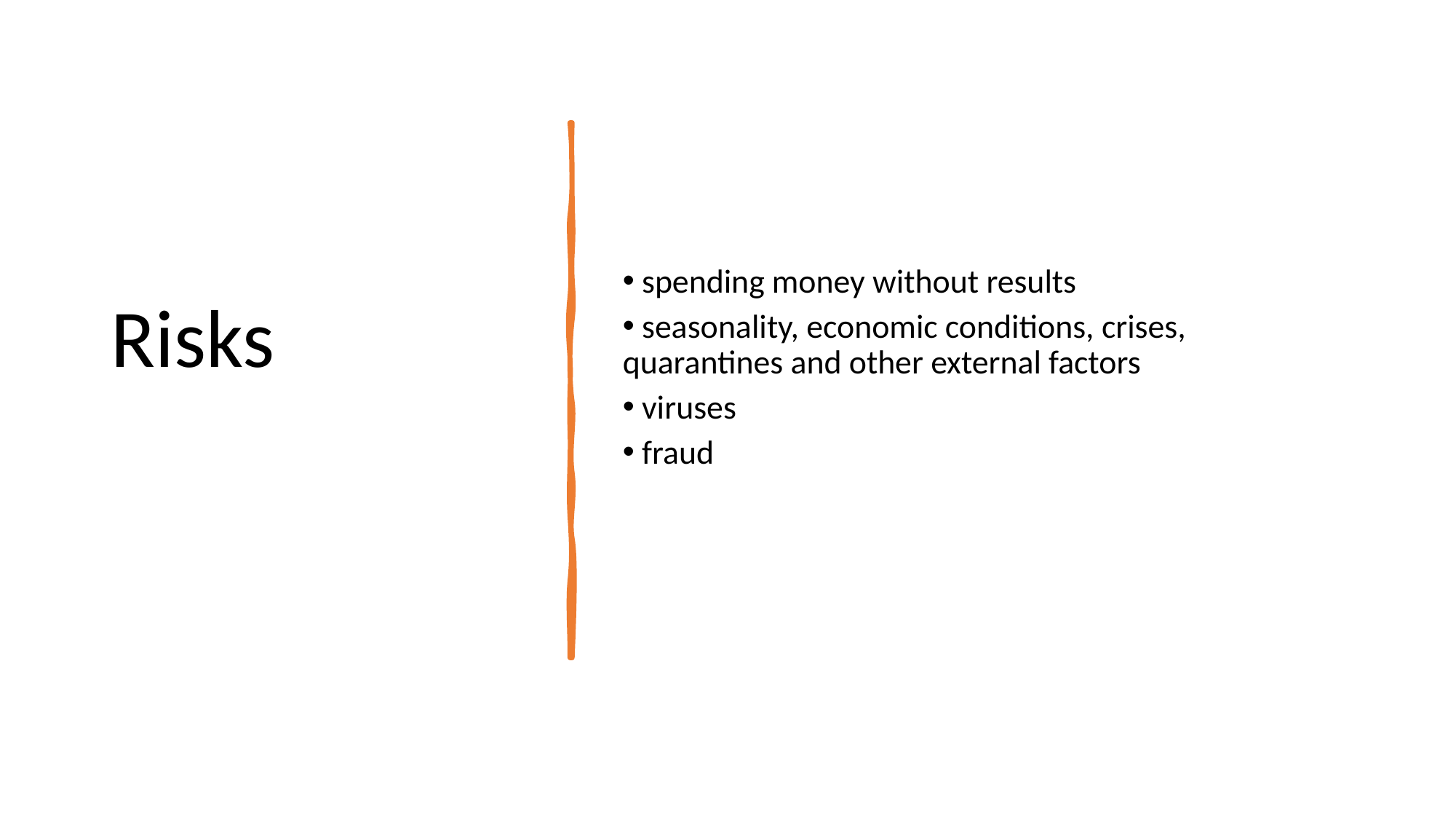

Risks

 spending money without results
 seasonality, economic conditions, crises, quarantines and other external factors​
 viruses​
 fraud